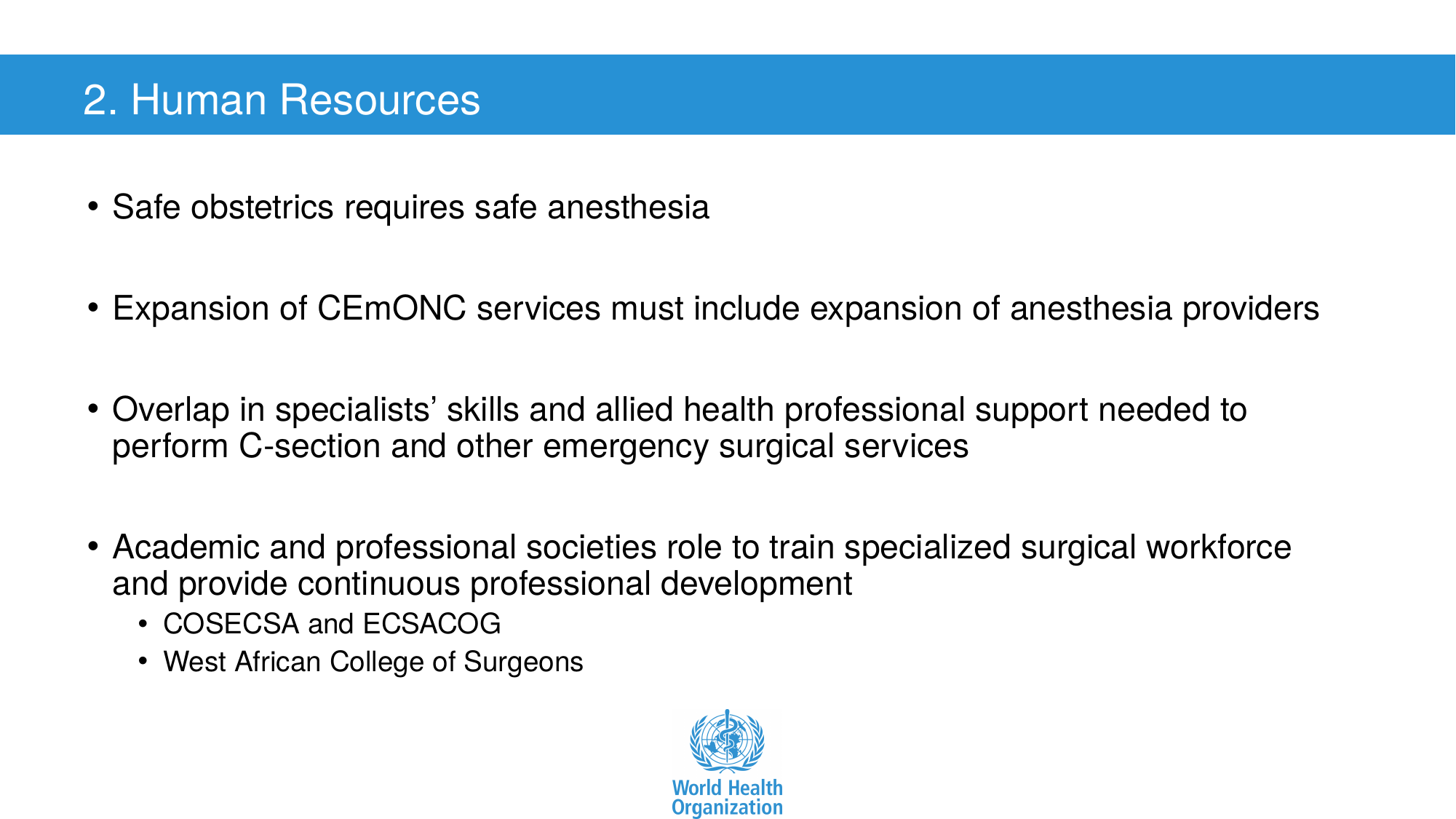

2. Human Resources
Safe obstetrics requires safe anesthesia

Expansion of CEmONC services must include expansion of anesthesia providers

Overlap in specialists’ skills and allied health professional support needed to perform C-section and other emergency surgical services

Academic and professional societies role to train specialized surgical workforce and provide continuous professional development
COSECSA and ECSACOG
West African College of Surgeons